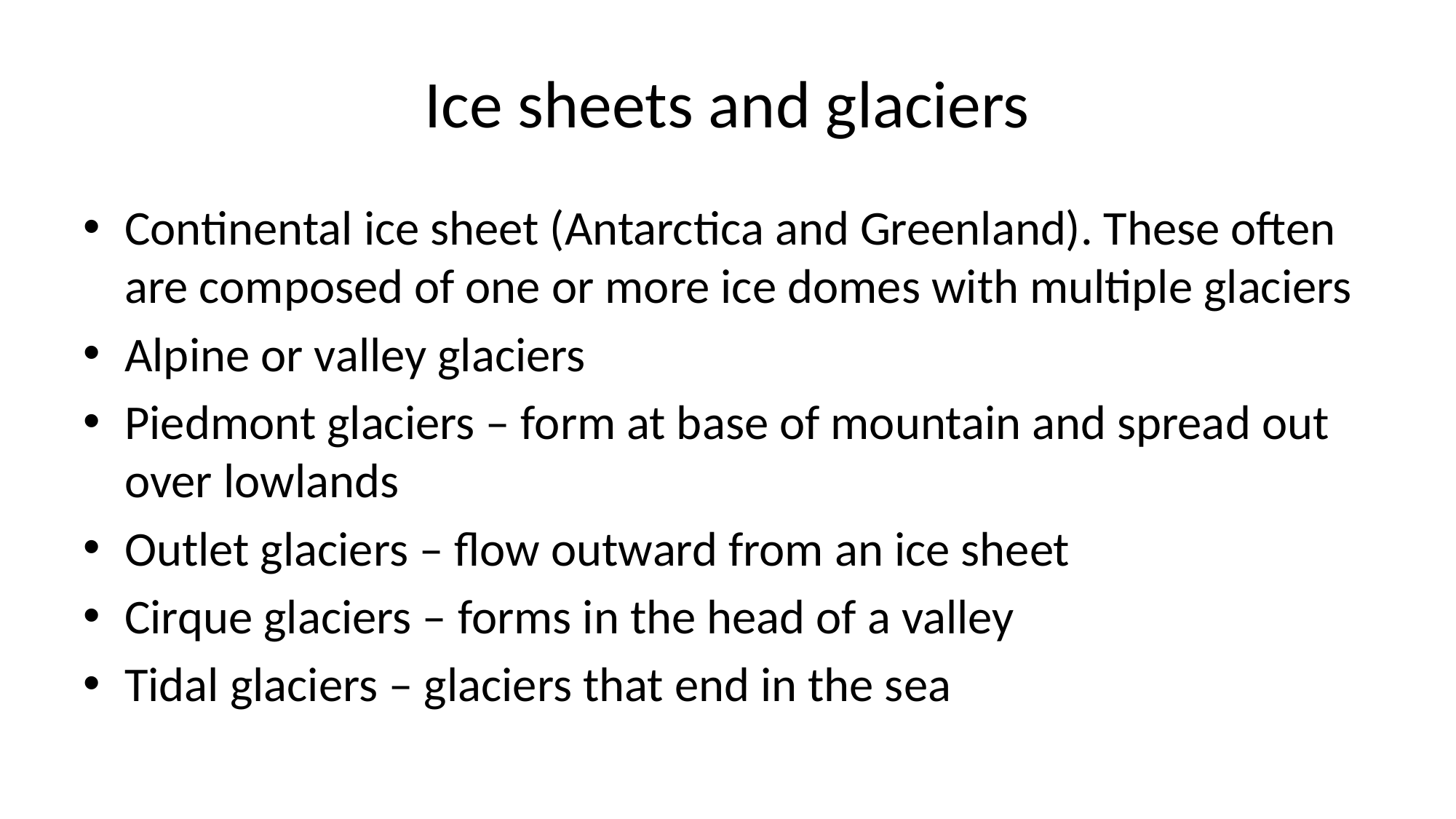

# Ice sheets and glaciers
Continental ice sheet (Antarctica and Greenland). These often are composed of one or more ice domes with multiple glaciers
Alpine or valley glaciers
Piedmont glaciers – form at base of mountain and spread out over lowlands
Outlet glaciers – flow outward from an ice sheet
Cirque glaciers – forms in the head of a valley
Tidal glaciers – glaciers that end in the sea